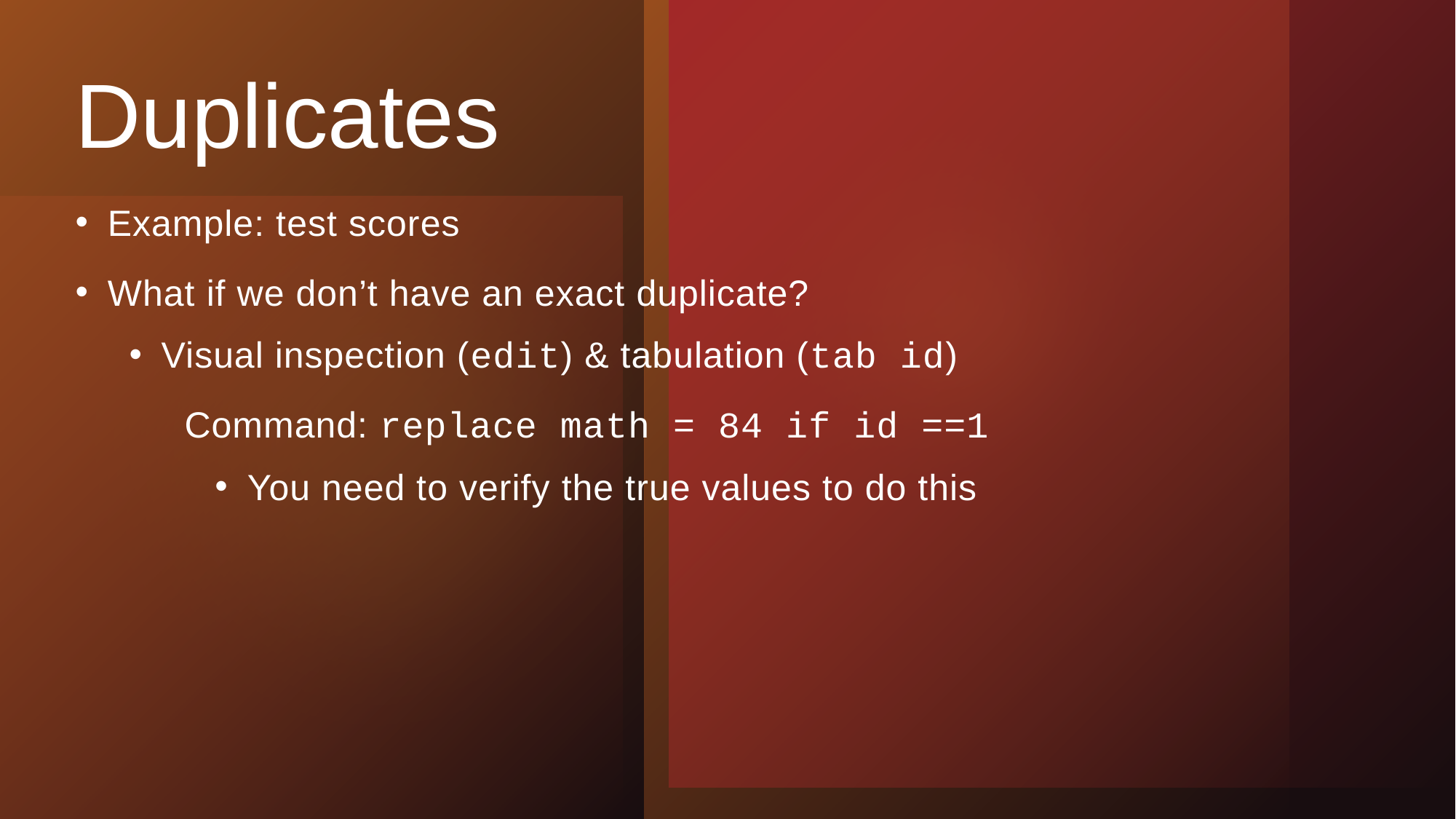

# Duplicates
Example: test scores
What if we don’t have an exact duplicate?
Visual inspection (edit) & tabulation (tab id)
	Command: replace math = 84 if id ==1
You need to verify the true values to do this